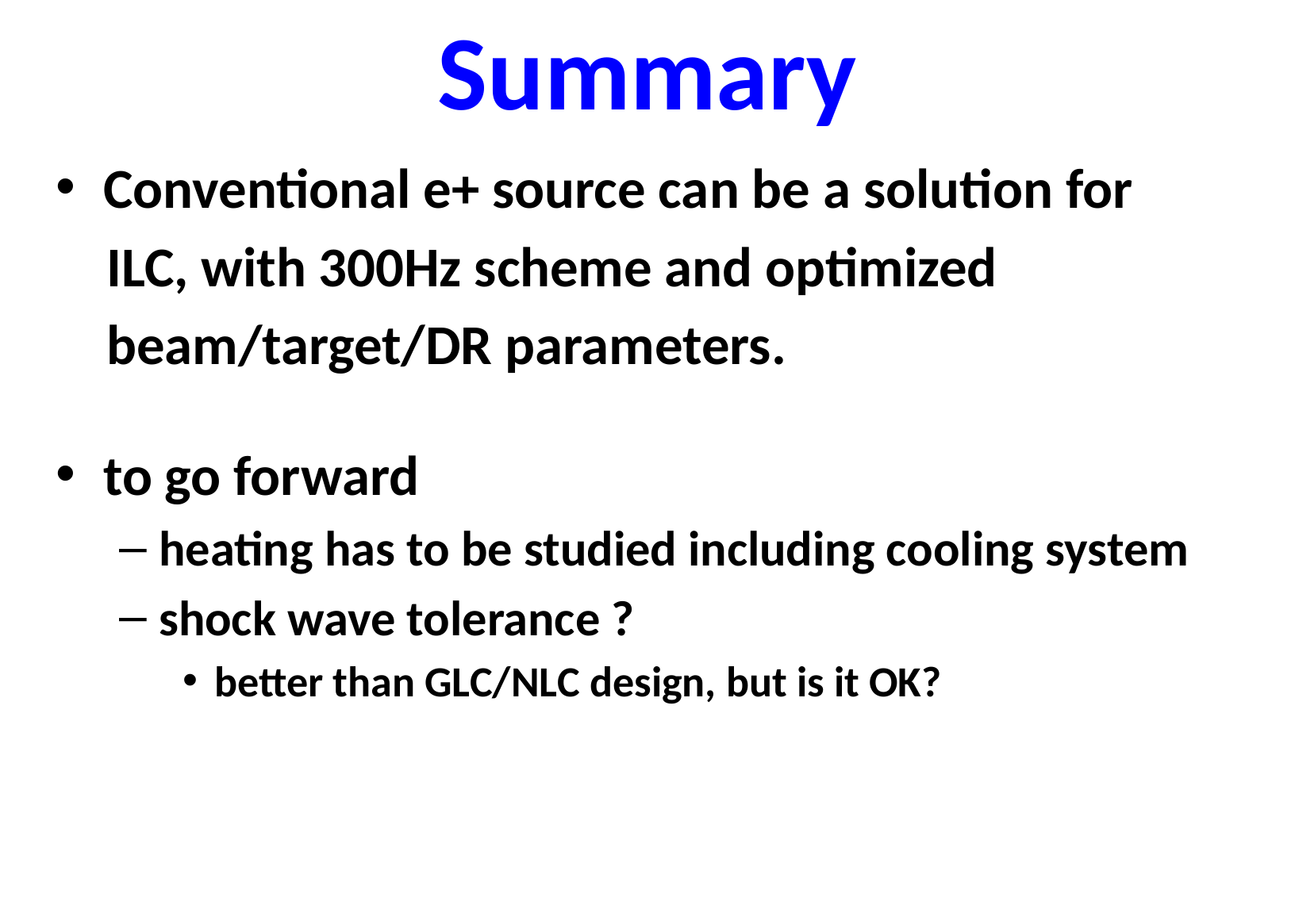

# Summary
Conventional e+ source can be a solution for
    ILC, with 300Hz scheme and optimized
    beam/target/DR parameters.

to go forward
heating has to be studied including cooling system
shock wave tolerance ?
better than GLC/NLC design, but is it OK?